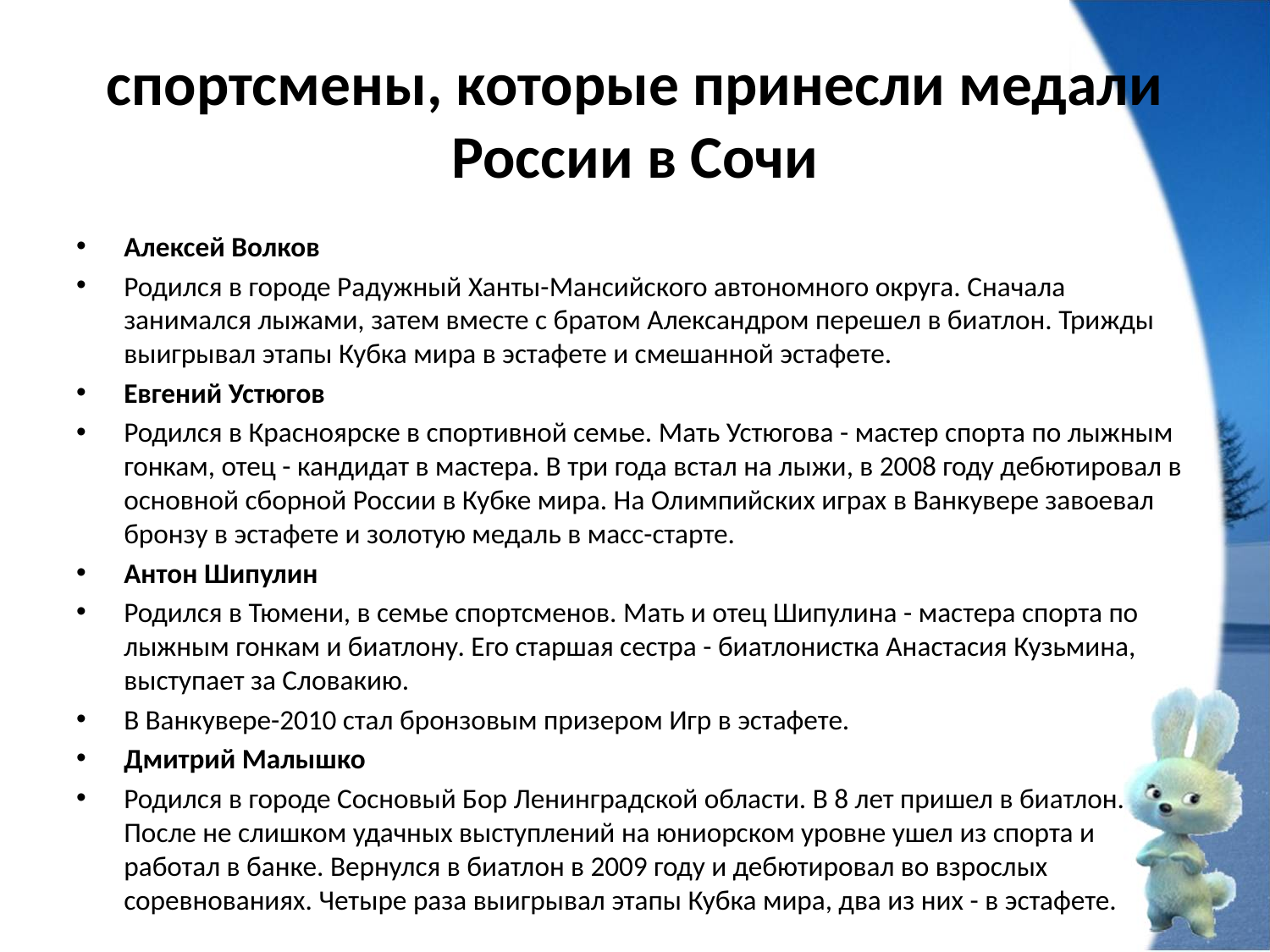

# спортсмены, которые принесли медали России в Сочи
Алексей Волков
Родился в городе Радужный Ханты-Мансийского автономного округа. Сначала занимался лыжами, затем вместе с братом Александром перешел в биатлон. Трижды выигрывал этапы Кубка мира в эстафете и смешанной эстафете.
Евгений Устюгов
Родился в Красноярске в спортивной семье. Мать Устюгова - мастер спорта по лыжным гонкам, отец - кандидат в мастера. В три года встал на лыжи, в 2008 году дебютировал в основной сборной России в Кубке мира. На Олимпийских играх в Ванкувере завоевал бронзу в эстафете и золотую медаль в масс-старте.
Антон Шипулин
Родился в Тюмени, в семье спортсменов. Мать и отец Шипулина - мастера спорта по лыжным гонкам и биатлону. Его старшая сестра - биатлонистка Анастасия Кузьмина, выступает за Словакию.
В Ванкувере-2010 стал бронзовым призером Игр в эстафете.
Дмитрий Малышко
Родился в городе Сосновый Бор Ленинградской области. В 8 лет пришел в биатлон. После не слишком удачных выступлений на юниорском уровне ушел из спорта и работал в банке. Вернулся в биатлон в 2009 году и дебютировал во взрослых соревнованиях. Четыре раза выигрывал этапы Кубка мира, два из них - в эстафете.